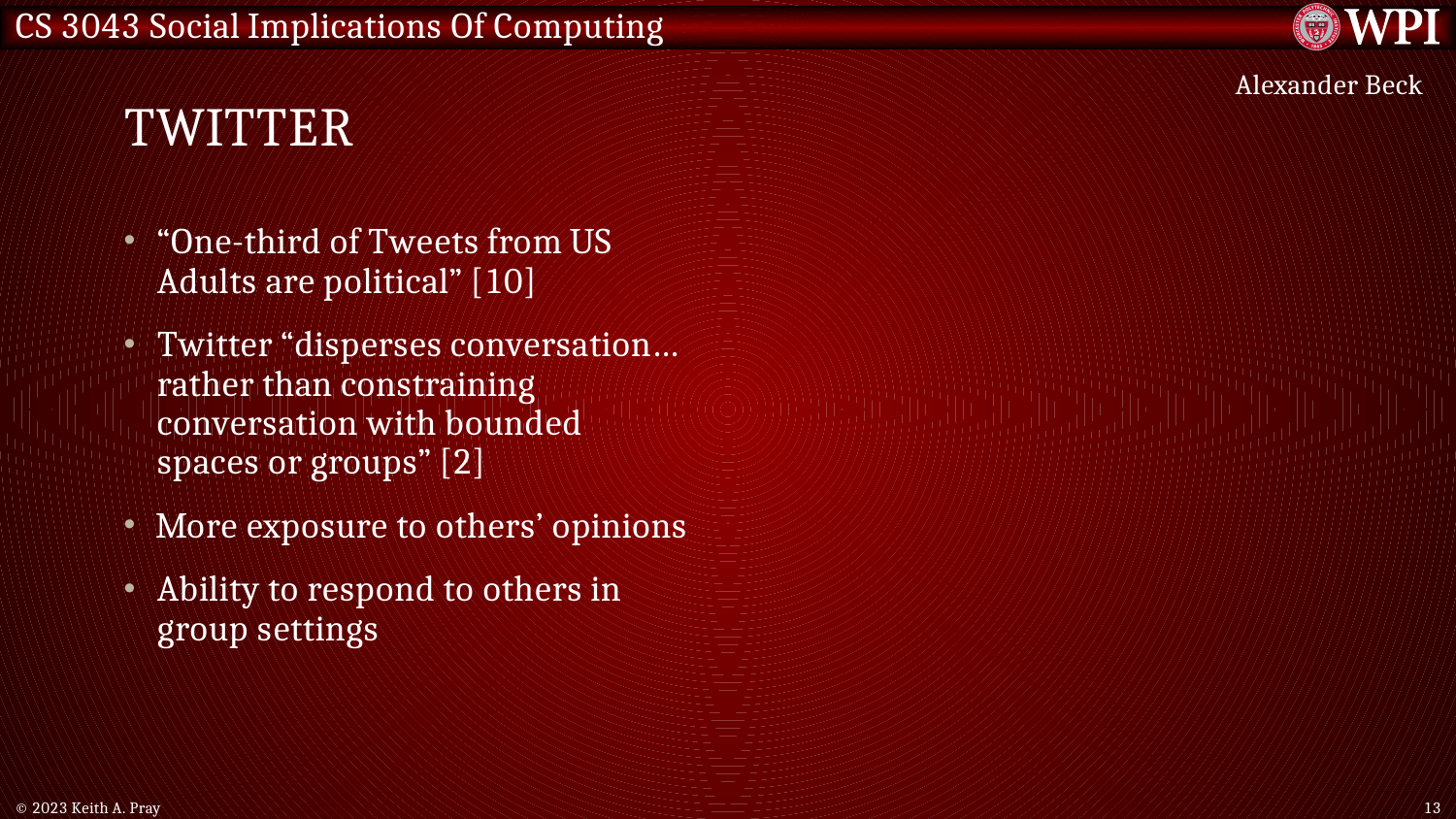

# twitter
Alexander Beck
“One-third of Tweets from US Adults are political” [10]
Twitter “disperses conversation…rather than constraining conversation with bounded spaces or groups” [2]
More exposure to others’ opinions
Ability to respond to others in group settings
© 2023 Keith A. Pray
13